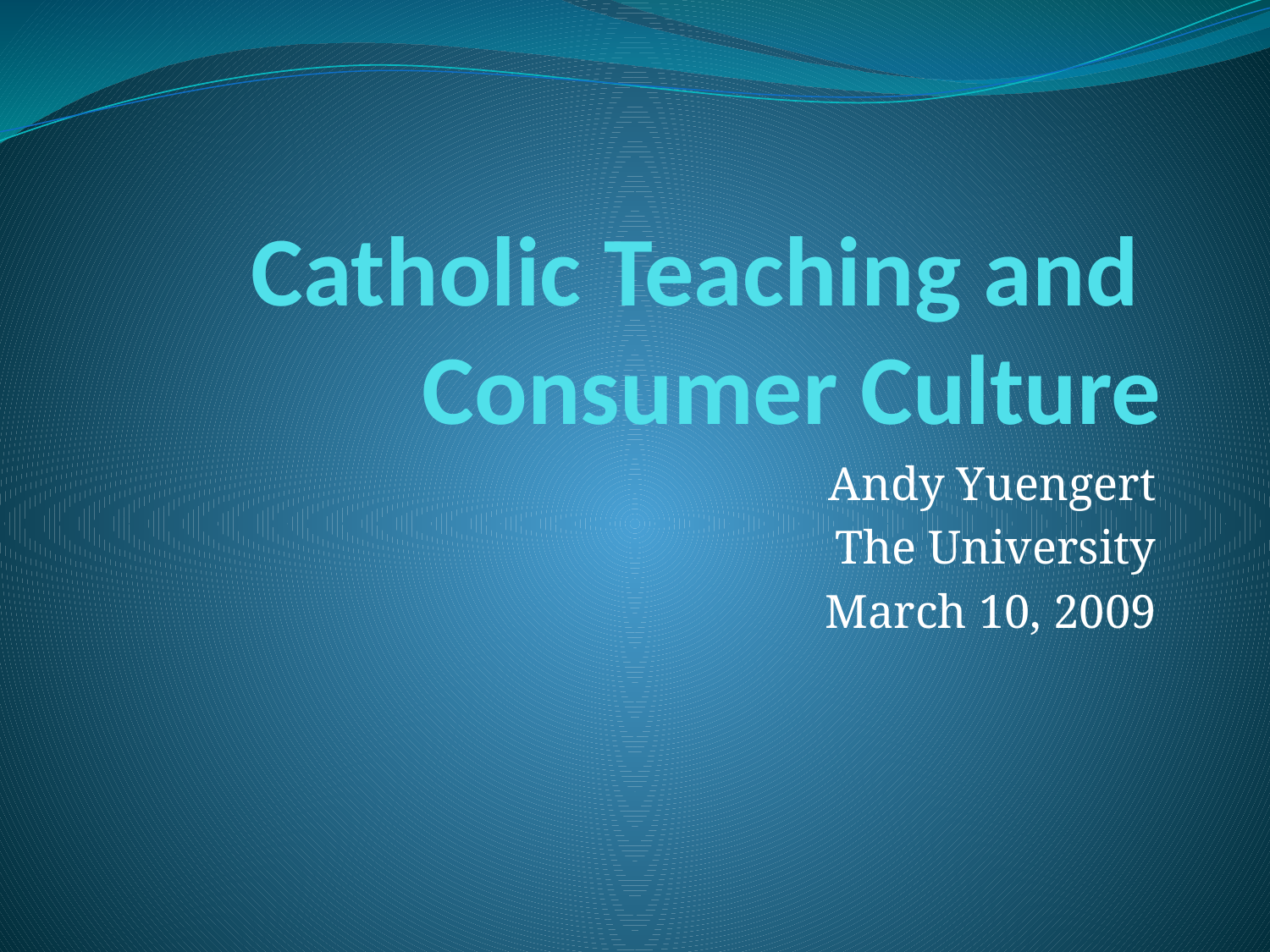

# Catholic Teaching and Consumer Culture
Andy Yuengert
The University
March 10, 2009